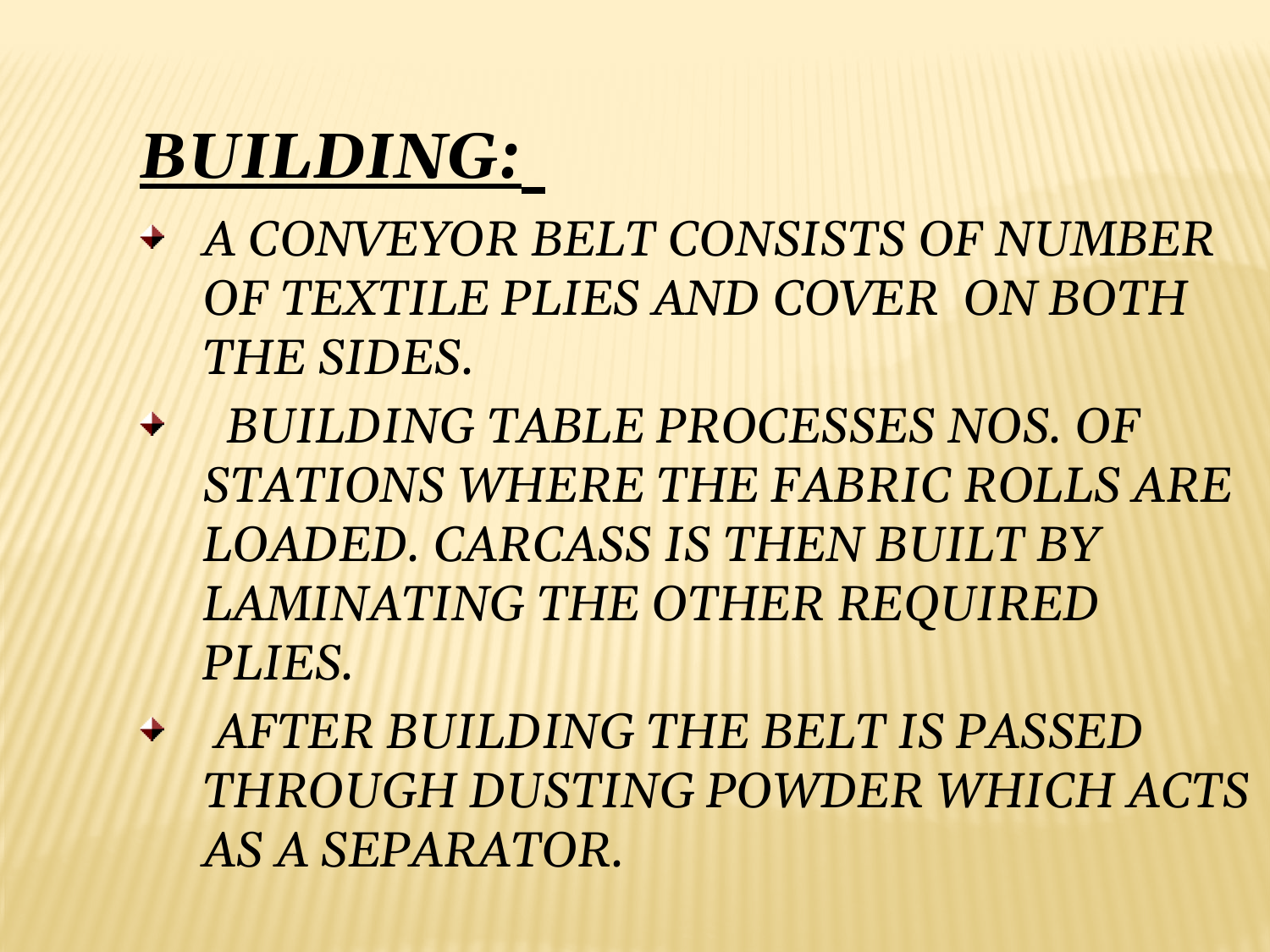

BUILDING:
A CONVEYOR BELT CONSISTS OF NUMBER OF TEXTILE PLIES AND COVER  ON BOTH THE SIDES.
  BUILDING TABLE PROCESSES NOS. OF STATIONS WHERE THE FABRIC ROLLS ARE LOADED. CARCASS IS THEN BUILT BY LAMINATING THE OTHER REQUIRED PLIES.
 AFTER BUILDING THE BELT IS PASSED THROUGH DUSTING POWDER WHICH ACTS AS A SEPARATOR.